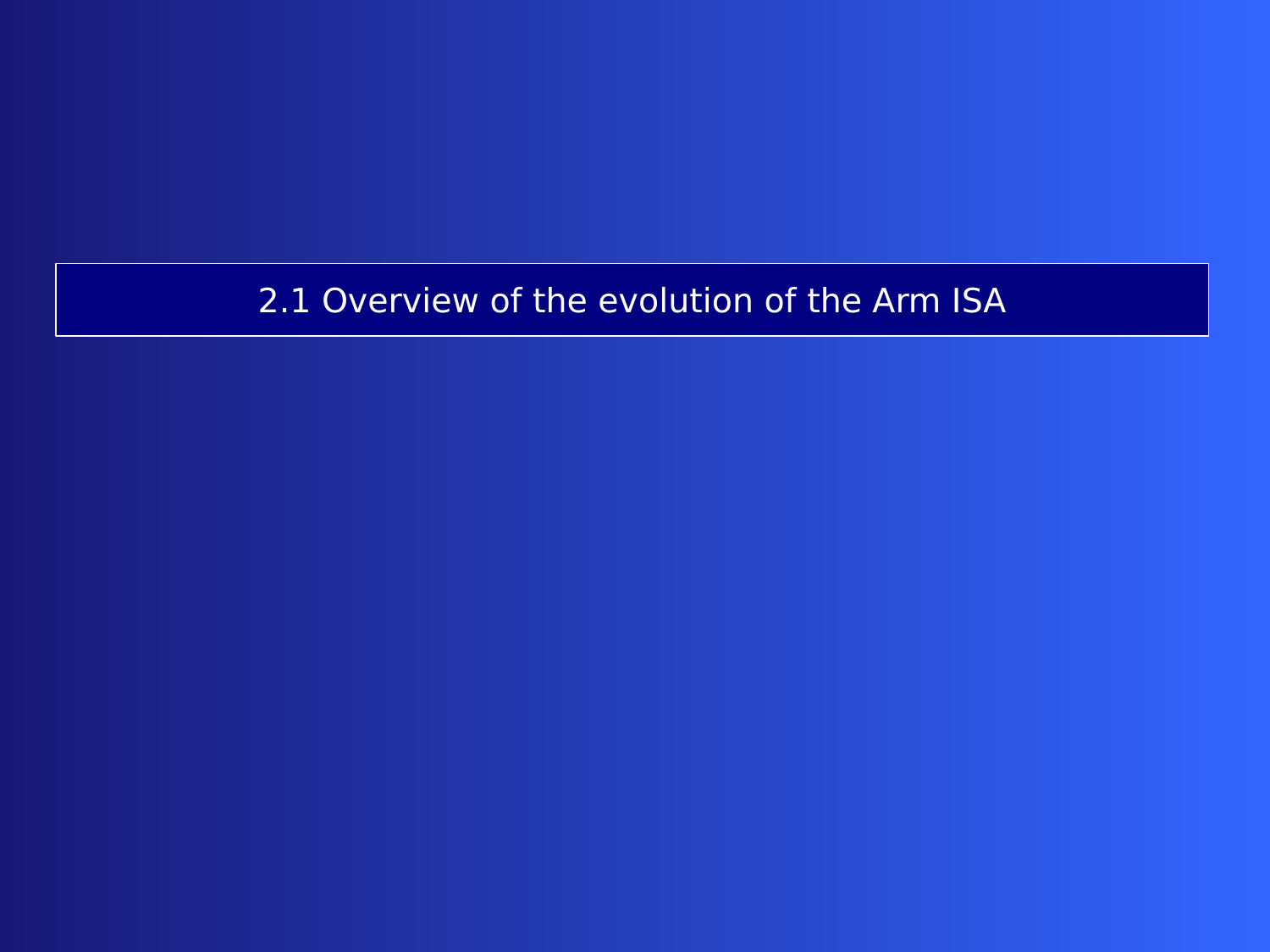

2.1 Overview of the evolution of the Arm ISA